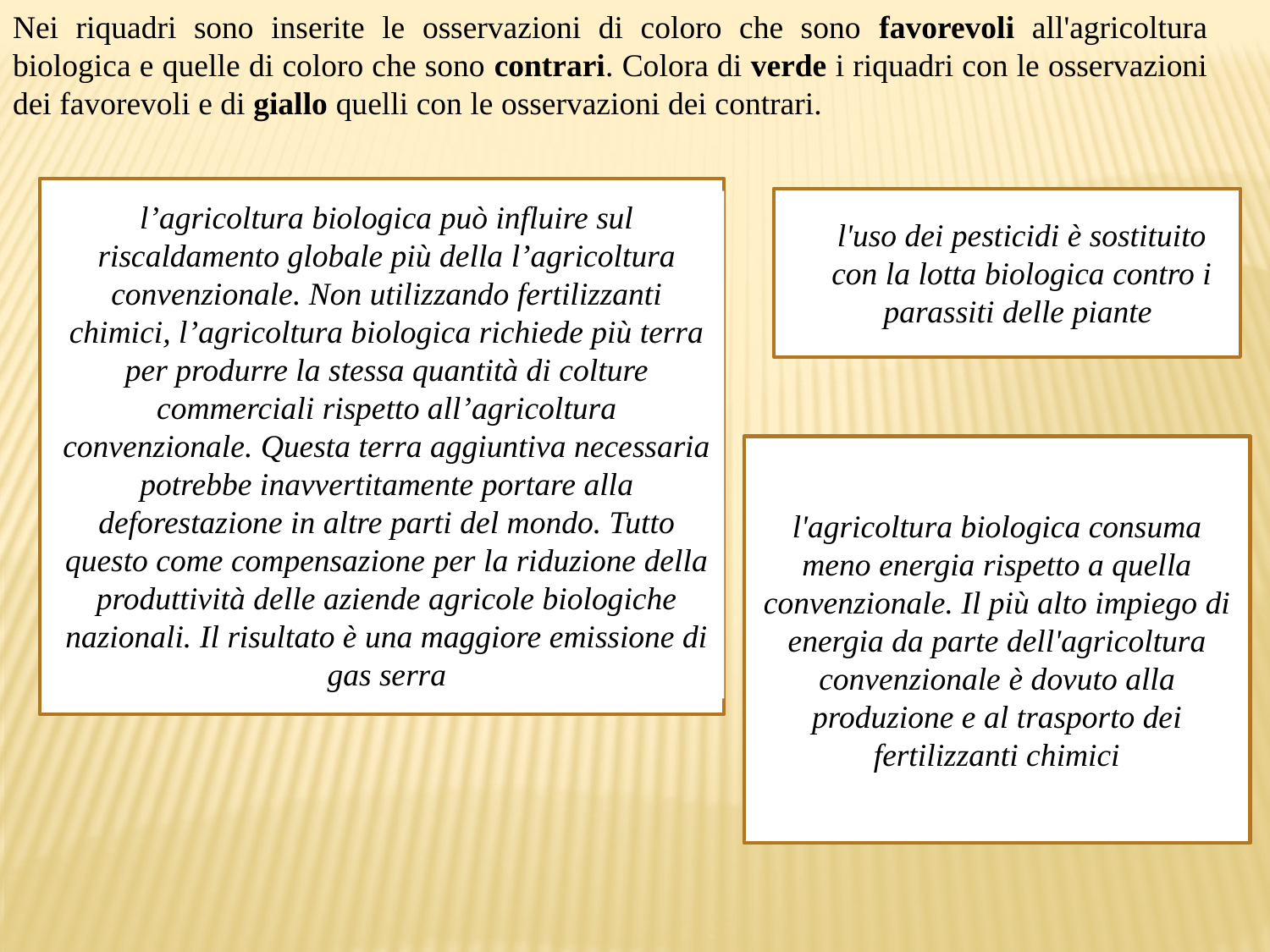

Nei riquadri sono inserite le osservazioni di coloro che sono favorevoli all'agricoltura biologica e quelle di coloro che sono contrari. Colora di verde i riquadri con le osservazioni dei favorevoli e di giallo quelli con le osservazioni dei contrari.

l’agricoltura biologica può influire sul riscaldamento globale più della l’agricoltura convenzionale. Non utilizzando fertilizzanti chimici, l’agricoltura biologica richiede più terra per produrre la stessa quantità di colture commerciali rispetto all’agricoltura convenzionale. Questa terra aggiuntiva necessaria potrebbe inavvertitamente portare alla deforestazione in altre parti del mondo. Tutto questo come compensazione per la riduzione della produttività delle aziende agricole biologiche nazionali. Il risultato è una maggiore emissione di gas serra

l'uso dei pesticidi è sostituito con la lotta biologica contro i parassiti delle piante
l'agricoltura biologica consuma meno energia rispetto a quella convenzionale. Il più alto impiego di energia da parte dell'agricoltura convenzionale è dovuto alla produzione e al trasporto dei fertilizzanti chimici